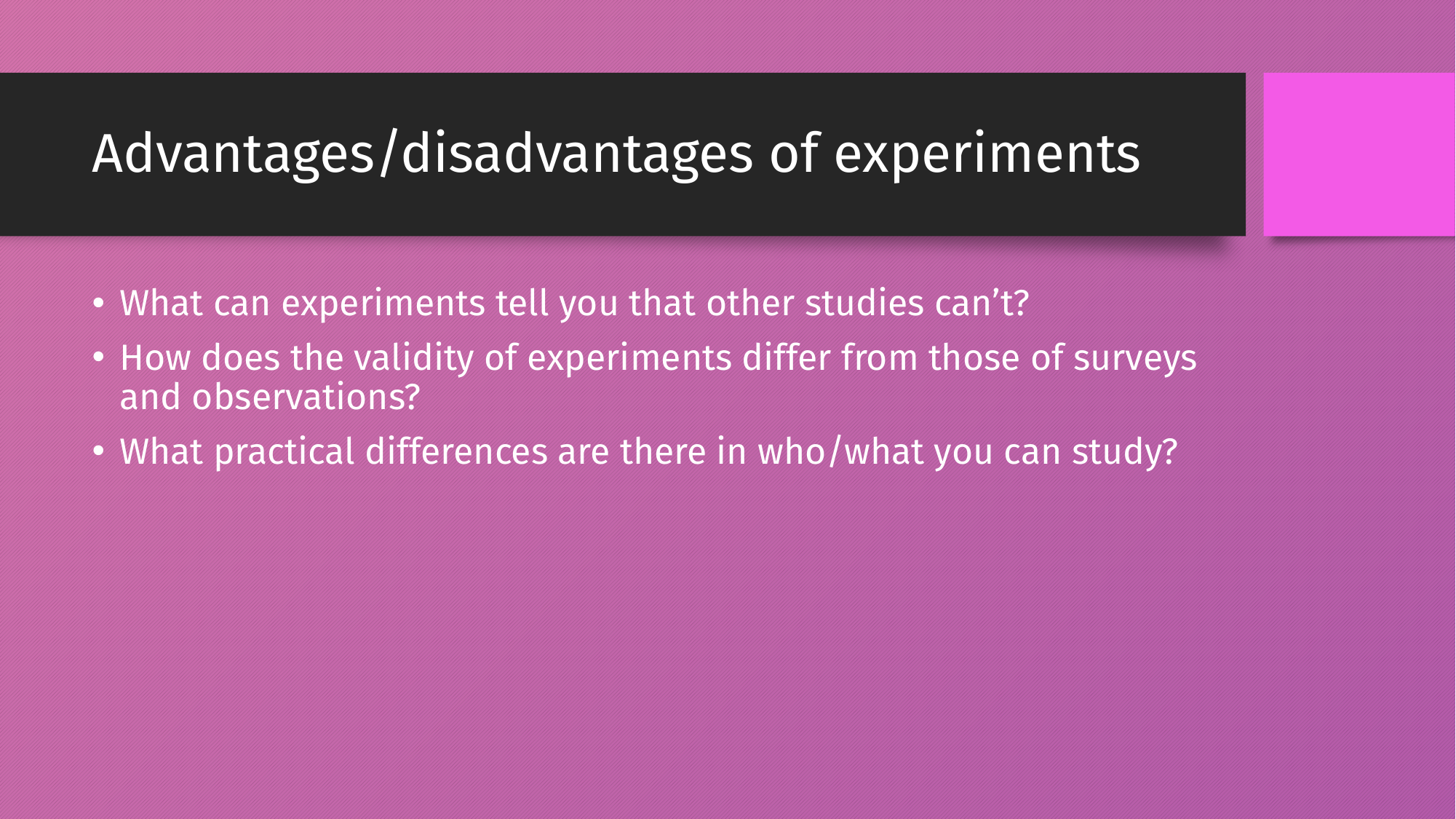

# Advantages/disadvantages of experiments
What can experiments tell you that other studies can’t?
How does the validity of experiments differ from those of surveys and observations?
What practical differences are there in who/what you can study?